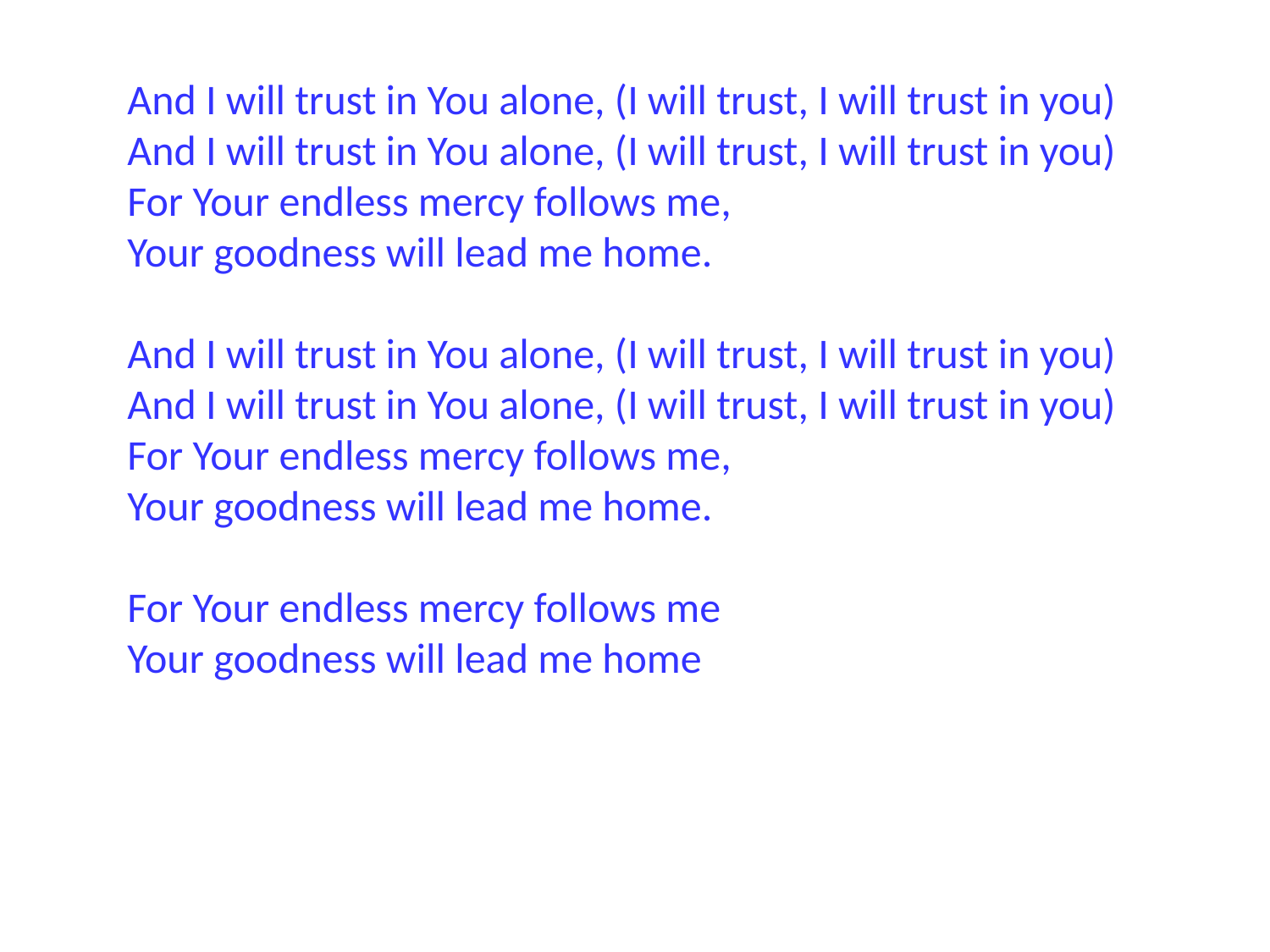

And I will trust in You alone, (I will trust, I will trust in you)
And I will trust in You alone, (I will trust, I will trust in you)
For Your endless mercy follows me,
Your goodness will lead me home.

And I will trust in You alone, (I will trust, I will trust in you)
And I will trust in You alone, (I will trust, I will trust in you)
For Your endless mercy follows me,
Your goodness will lead me home.

For Your endless mercy follows me
Your goodness will lead me home